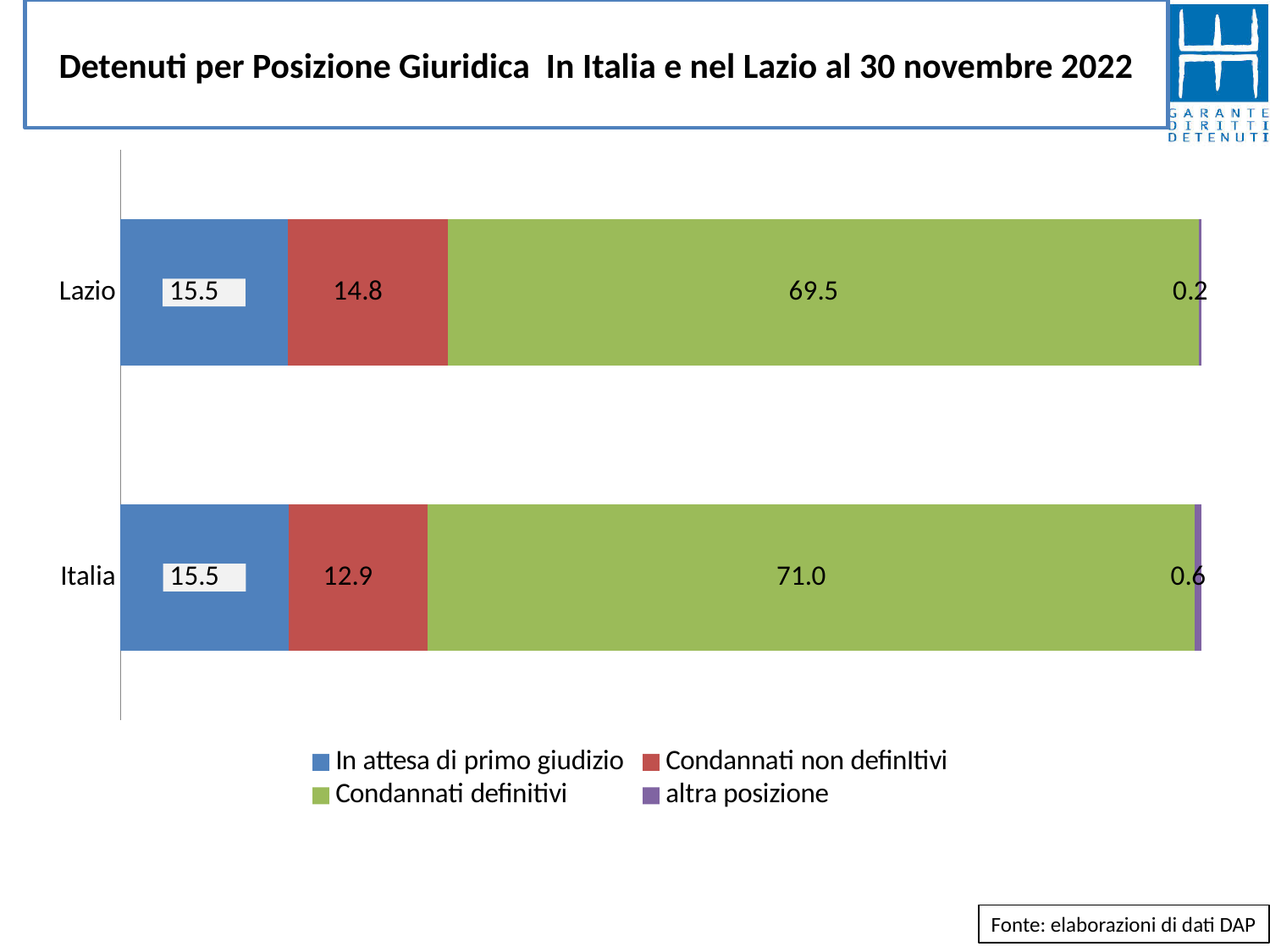

# Detenuti per Posizione Giuridica  In Italia e nel Lazio al 30 novembre 2022

### Chart

| Category | In attesa di primo giudizio | Condannati non definItivi | Condannati definitivi | altra posizione |
|---|---|---|---|---|
| Lazio | 15.452723020380887 | 14.834614099565654 | 69.4954894754427 | 0.2171734046107584 |
| Italia | 15.527917344844669 | 12.881253980610005 | 70.98223763357157 | 0.6085910409737456 |
Fonte: elaborazioni di dati DAP